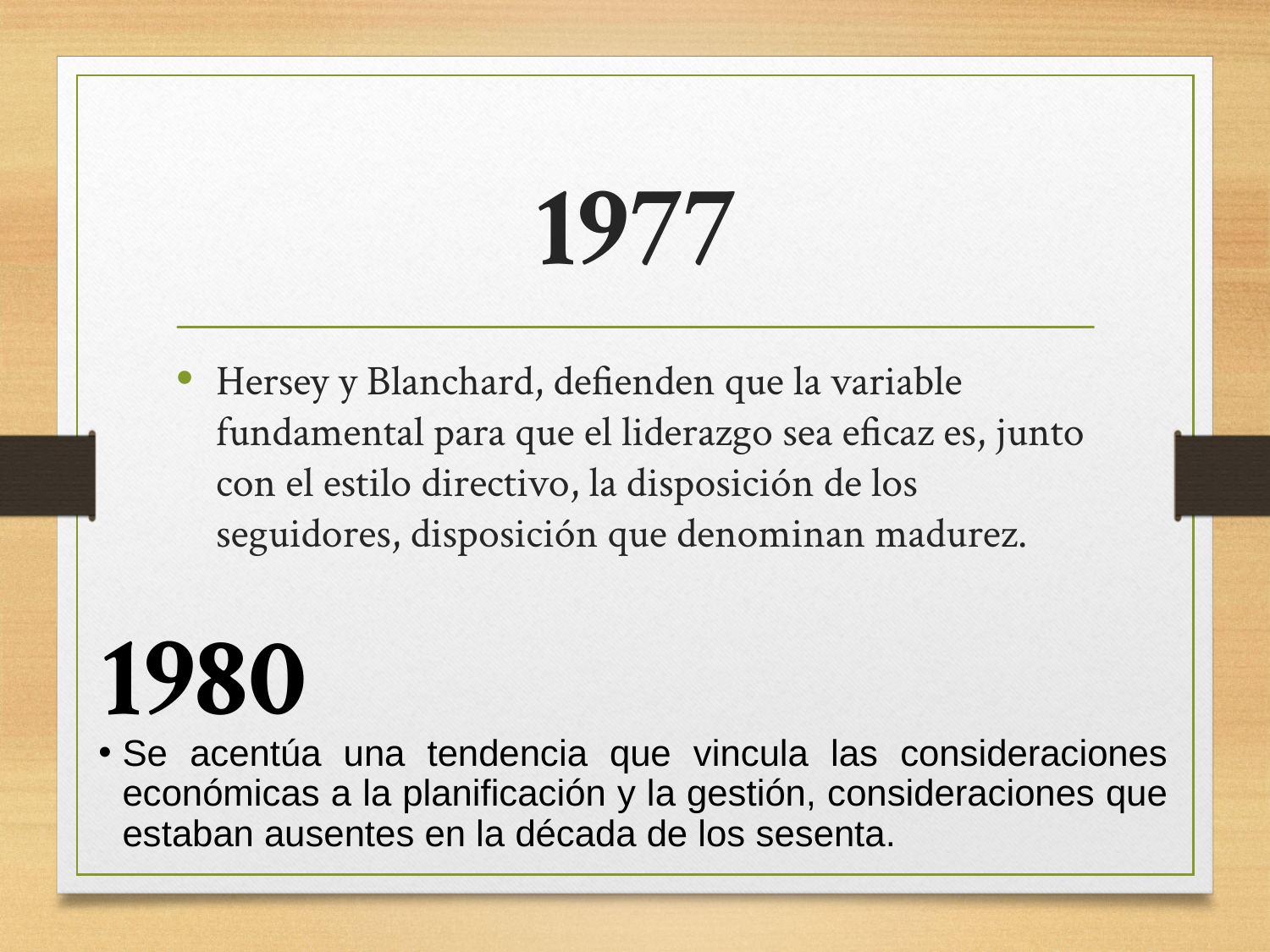

# 1977
Hersey y Blanchard, defienden que la variable fundamental para que el liderazgo sea eficaz es, junto con el estilo directivo, la disposición de los seguidores, disposición que denominan madurez.
1980
Se acentúa una tendencia que vincula las consideraciones económicas a la planificación y la gestión, consideraciones que estaban ausentes en la década de los sesenta.